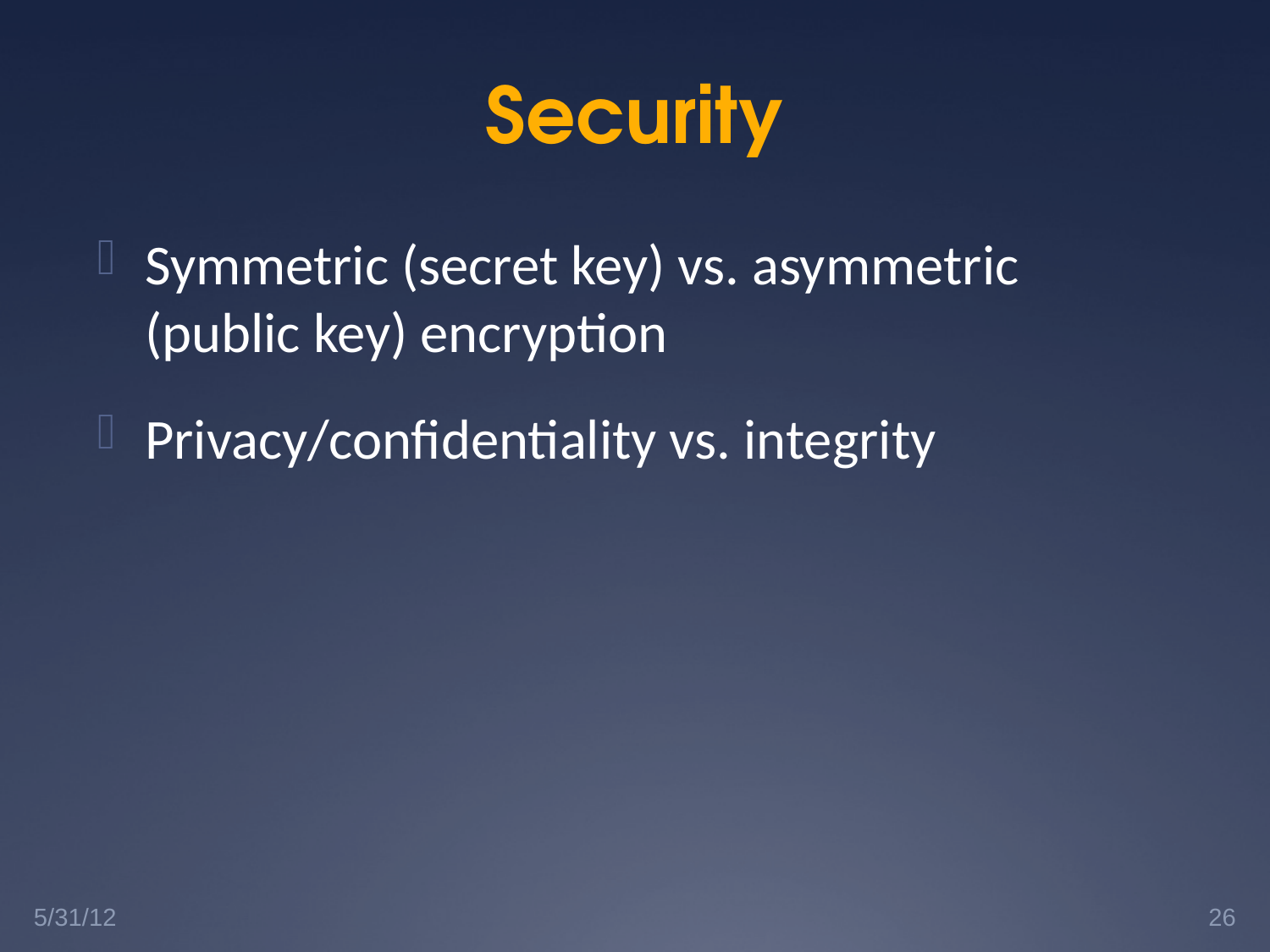

# Security
Symmetric (secret key) vs. asymmetric (public key) encryption
Privacy/confidentiality vs. integrity
5/31/12
26